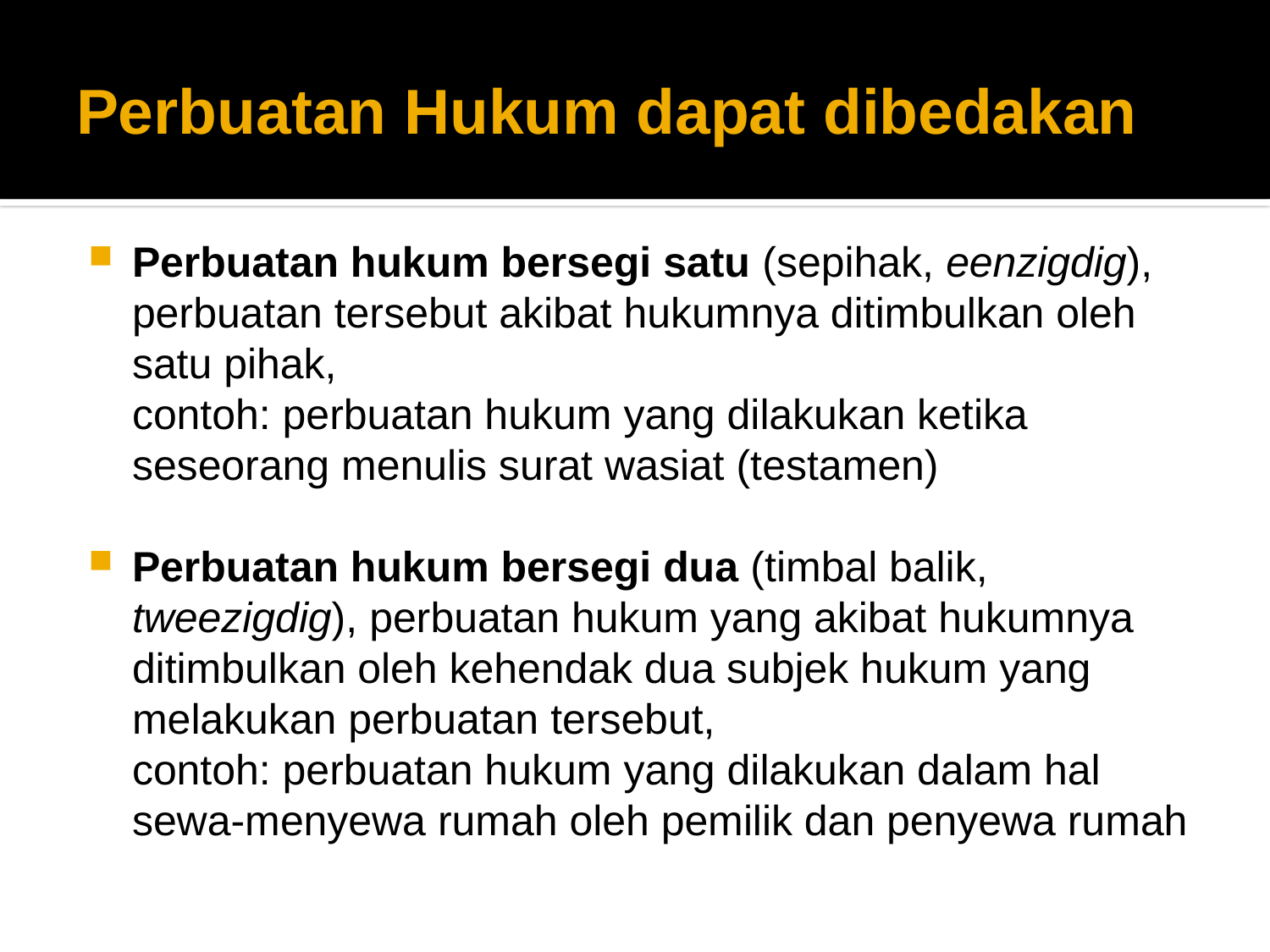

# Perbuatan Hukum dapat dibedakan
Perbuatan hukum bersegi satu (sepihak, eenzigdig), perbuatan tersebut akibat hukumnya ditimbulkan oleh satu pihak,
contoh: perbuatan hukum yang dilakukan ketika seseorang menulis surat wasiat (testamen)
Perbuatan hukum bersegi dua (timbal balik, tweezigdig), perbuatan hukum yang akibat hukumnya ditimbulkan oleh kehendak dua subjek hukum yang melakukan perbuatan tersebut,
contoh: perbuatan hukum yang dilakukan dalam hal sewa-menyewa rumah oleh pemilik dan penyewa rumah